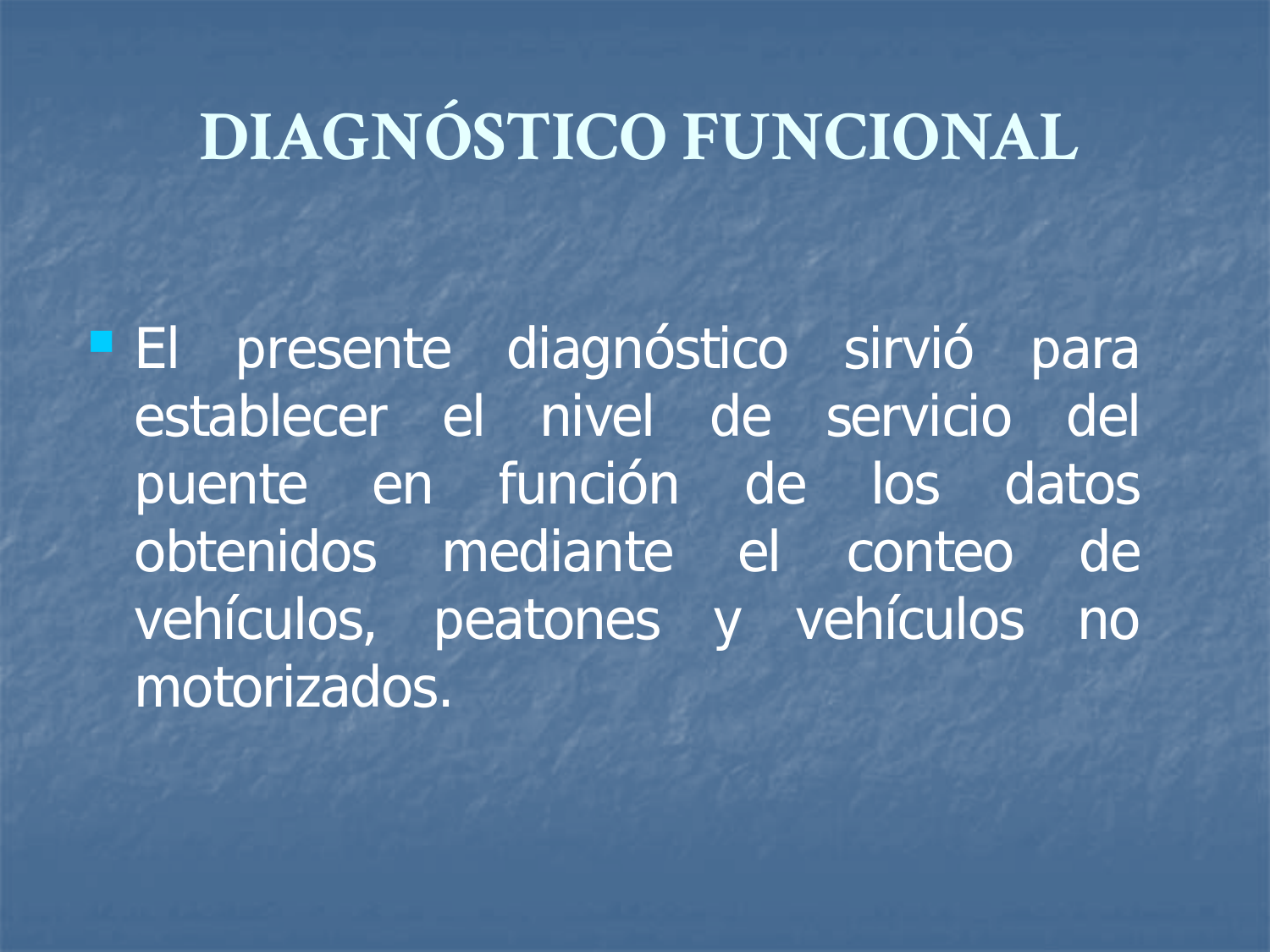

# DIAGNÓSTICO FUNCIONAL
El presente diagnóstico sirvió para establecer el nivel de servicio del puente en función de los datos obtenidos mediante el conteo de vehículos, peatones y vehículos no motorizados.